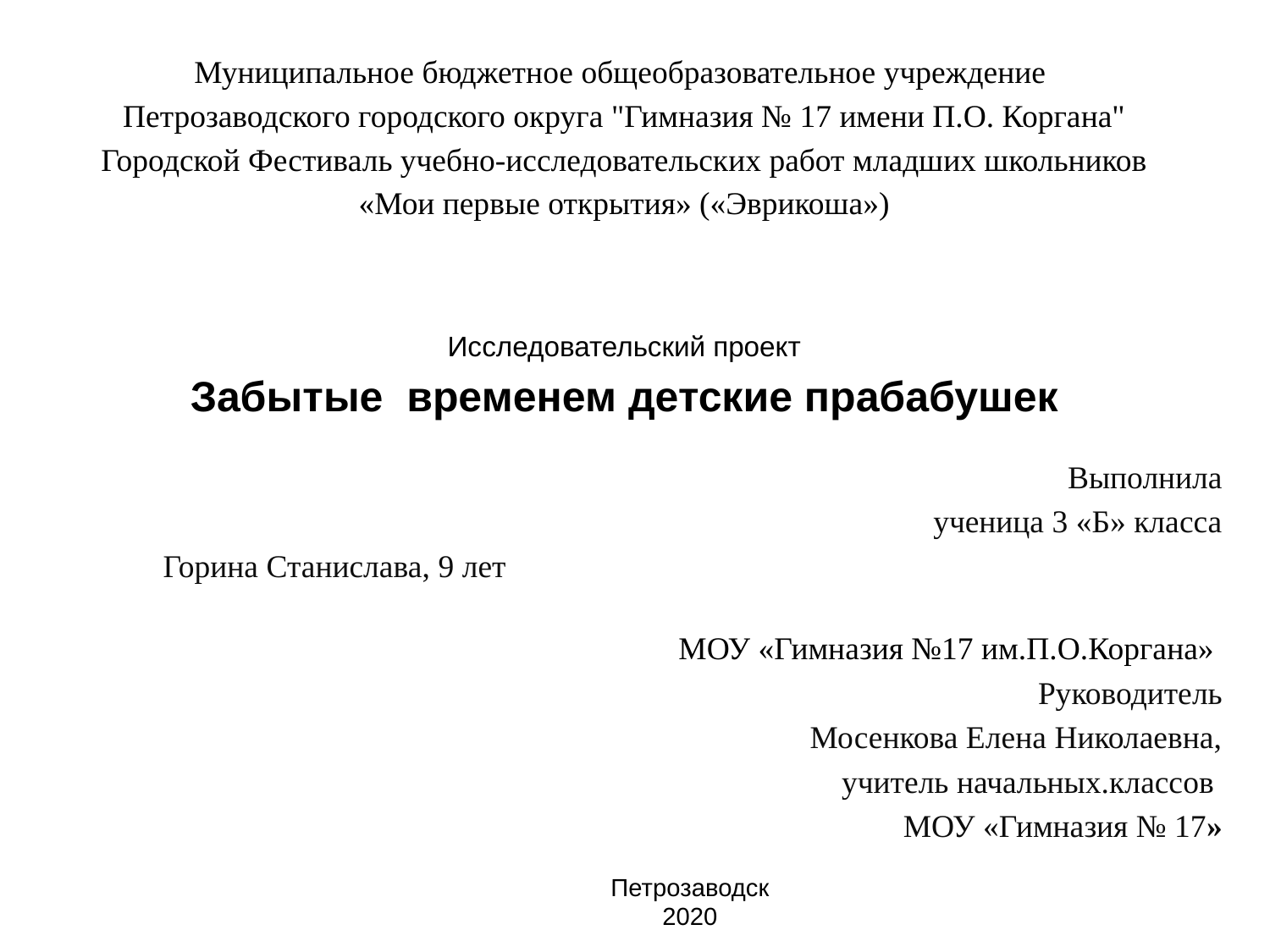

# Муниципальное бюджетное общеобразовательное учреждение Петрозаводского городского округа "Гимназия № 17 имени П.О. Коргана" Городской Фестиваль учебно-исследовательских работ младших школьников «Мои первые открытия» («Эврикоша»)   Исследовательский проект Забытые  временем детские прабабушек

Выполнила
ученица 3 «Б» класса
Горина Станислава, 9 лет
МОУ «Гимназия №17 им.П.О.Коргана»
Руководитель
 Мосенкова Елена Николаевна,
учитель начальных.классов
 МОУ «Гимназия № 17»

Петрозаводск
2020